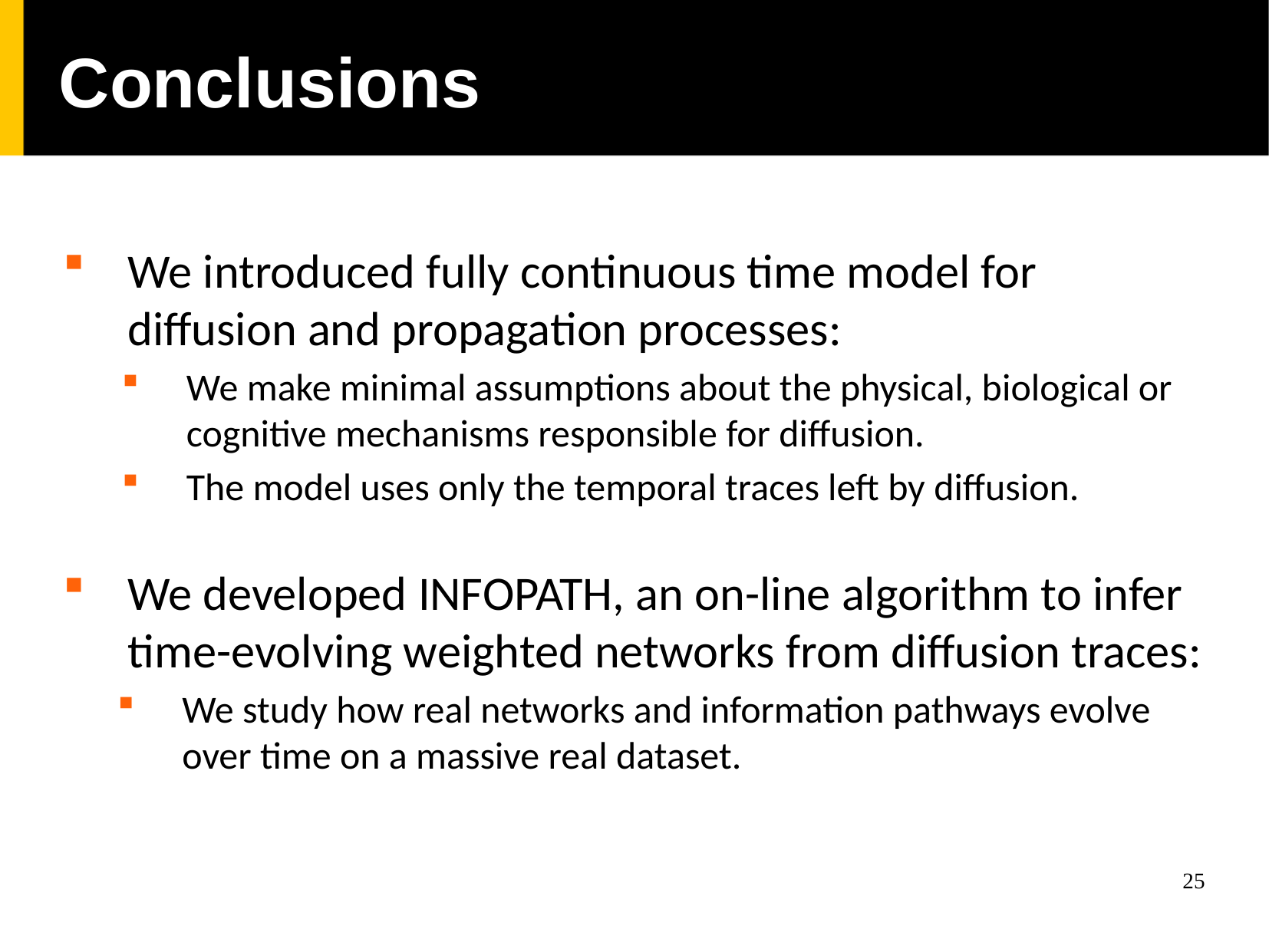

Conclusions
We introduced fully continuous time model for diffusion and propagation processes:
We make minimal assumptions about the physical, biological or cognitive mechanisms responsible for diffusion.
The model uses only the temporal traces left by diffusion.
We developed InfoPath, an on-line algorithm to infer time-evolving weighted networks from diffusion traces:
We study how real networks and information pathways evolve over time on a massive real dataset.
25